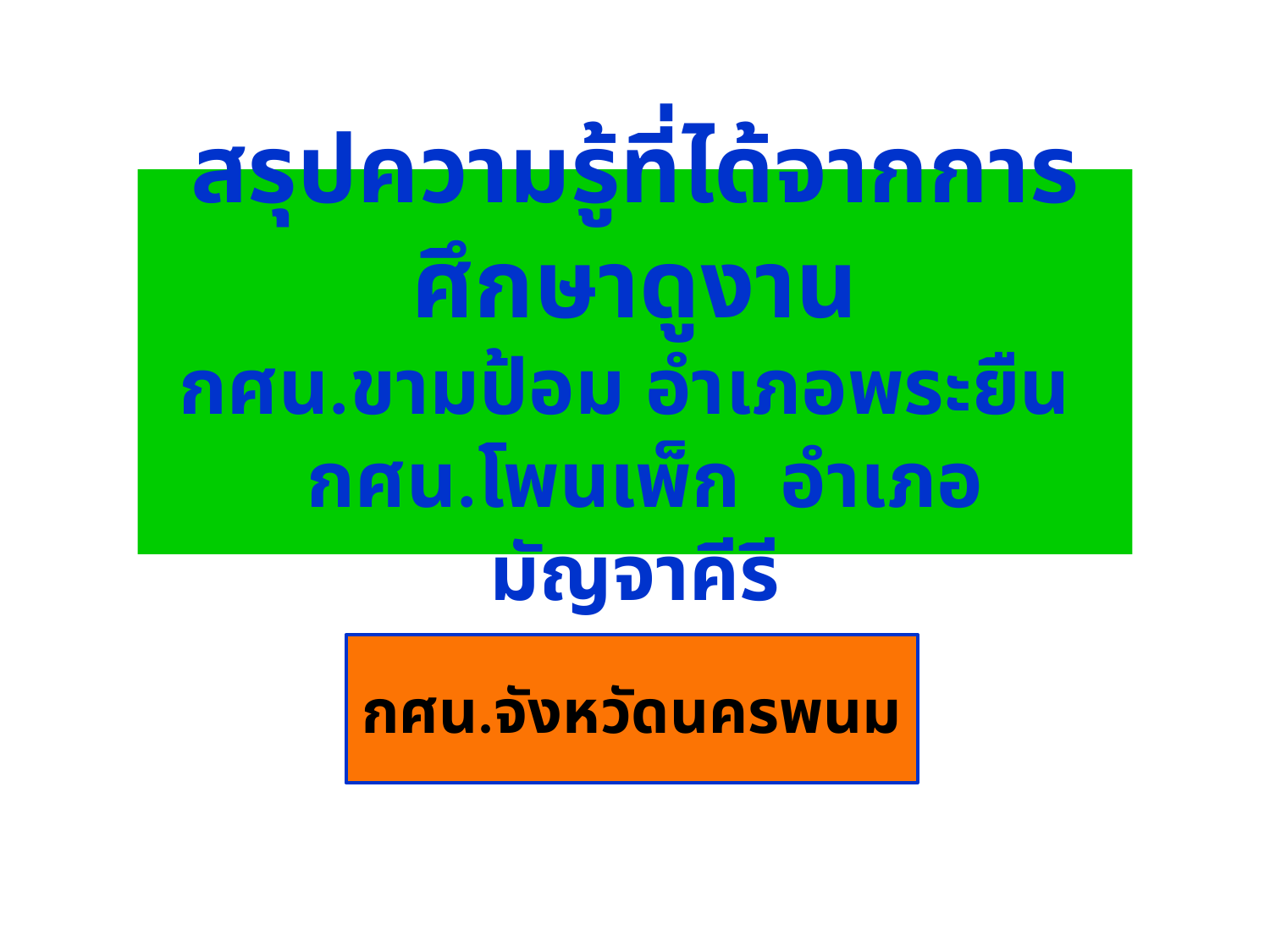

# สรุปความรู้ที่ได้จากการศึกษาดูงาน กศน.ขามป้อม อำเภอพระยืน กศน.โพนเพ็ก  อำเภอมัญจาคีรี
กศน.จังหวัดนครพนม